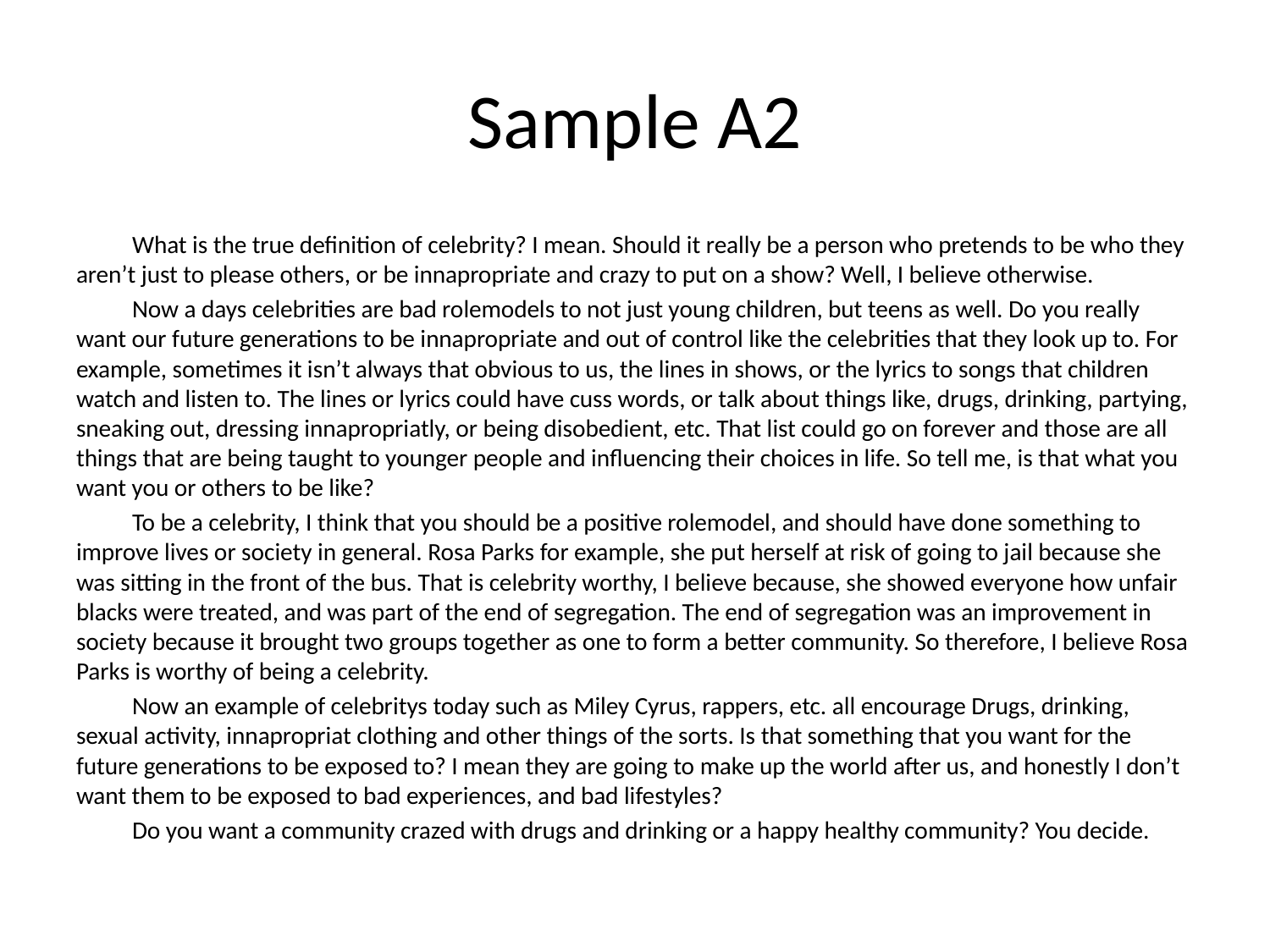

# Sample A2
	What is the true definition of celebrity? I mean. Should it really be a person who pretends to be who they aren’t just to please others, or be innapropriate and crazy to put on a show? Well, I believe otherwise.
	Now a days celebrities are bad rolemodels to not just young children, but teens as well. Do you really want our future generations to be innapropriate and out of control like the celebrities that they look up to. For example, sometimes it isn’t always that obvious to us, the lines in shows, or the lyrics to songs that children watch and listen to. The lines or lyrics could have cuss words, or talk about things like, drugs, drinking, partying, sneaking out, dressing innapropriatly, or being disobedient, etc. That list could go on forever and those are all things that are being taught to younger people and influencing their choices in life. So tell me, is that what you want you or others to be like?
	To be a celebrity, I think that you should be a positive rolemodel, and should have done something to improve lives or society in general. Rosa Parks for example, she put herself at risk of going to jail because she was sitting in the front of the bus. That is celebrity worthy, I believe because, she showed everyone how unfair blacks were treated, and was part of the end of segregation. The end of segregation was an improvement in society because it brought two groups together as one to form a better community. So therefore, I believe Rosa Parks is worthy of being a celebrity.
	Now an example of celebritys today such as Miley Cyrus, rappers, etc. all encourage Drugs, drinking, sexual activity, innapropriat clothing and other things of the sorts. Is that something that you want for the future generations to be exposed to? I mean they are going to make up the world after us, and honestly I don’t want them to be exposed to bad experiences, and bad lifestyles?
	Do you want a community crazed with drugs and drinking or a happy healthy community? You decide.